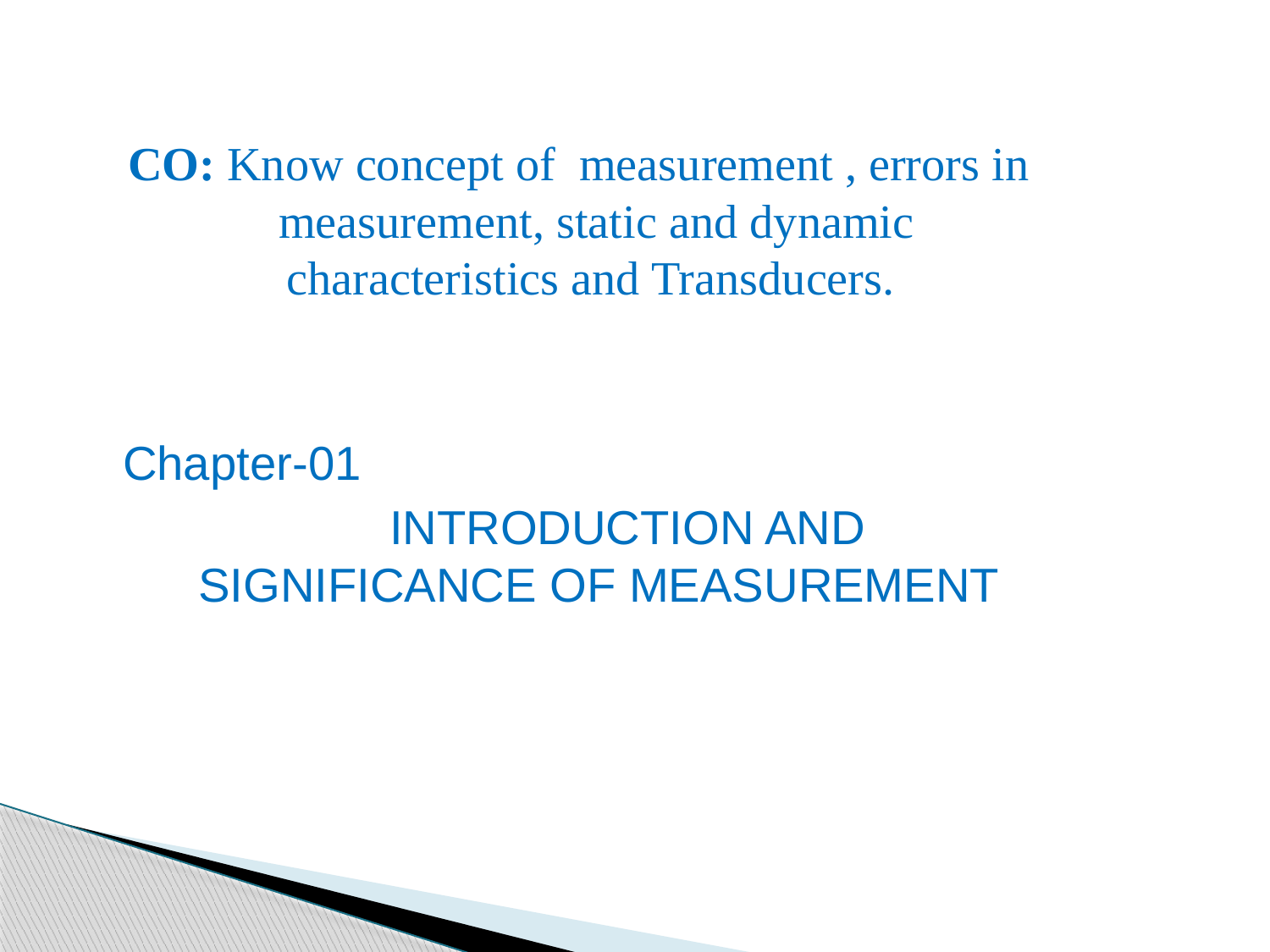

CO: Know concept of  measurement , errors in measurement, static and dynamic characteristics and Transducers.

Chapter-01
                    INTRODUCTION AND                SIGNIFICANCE OF MEASUREMENT